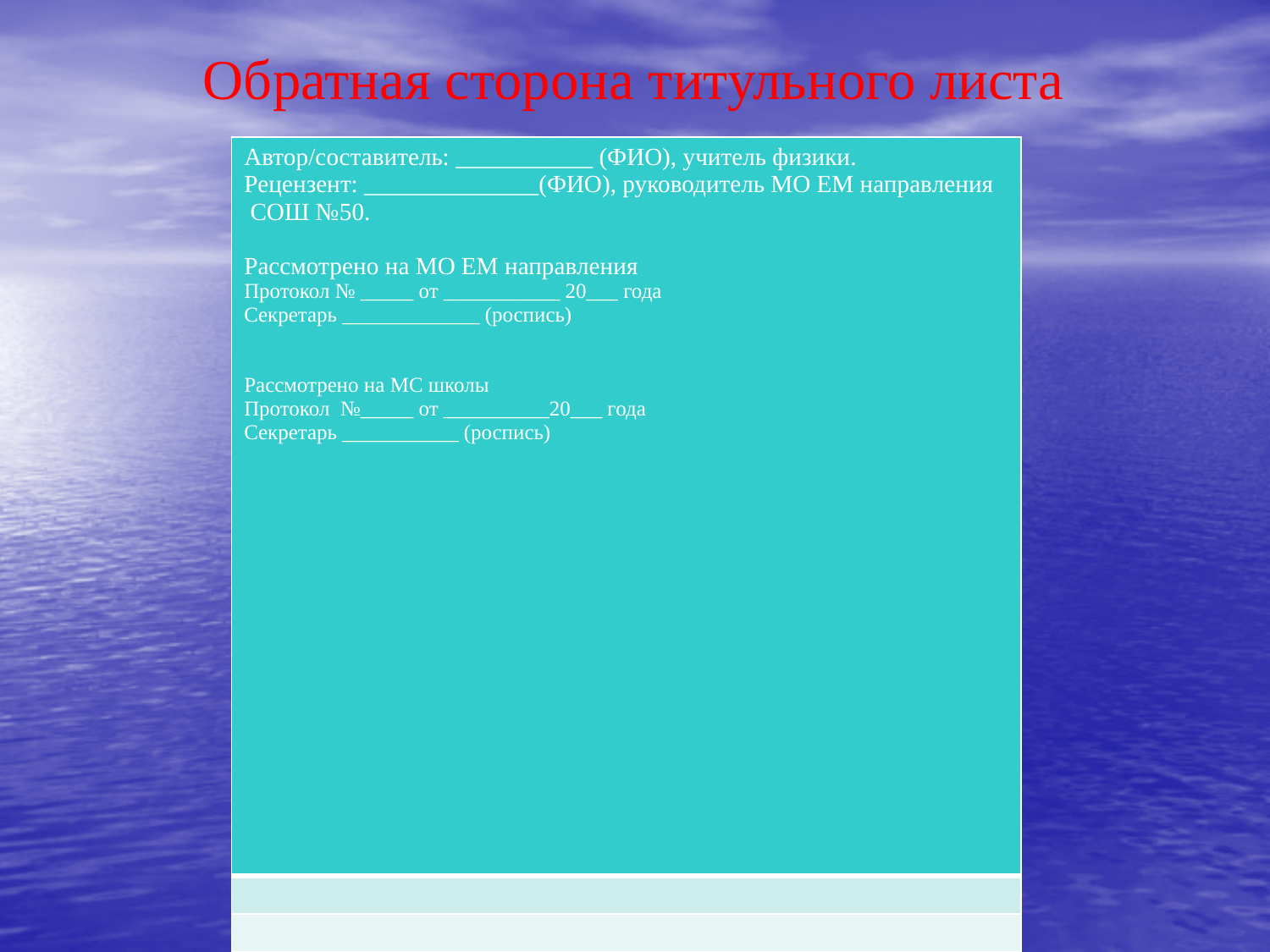

# Обратная сторона титульного листа
| Автор/составитель: \_\_\_\_\_\_\_\_\_\_\_ (ФИО), учитель физики. Рецензент: \_\_\_\_\_\_\_\_\_\_\_\_\_\_(ФИО), руководитель МО ЕМ направления СОШ №50. Рассмотрено на МО ЕМ направления Протокол № \_\_\_\_\_ от \_\_\_\_\_\_\_\_\_\_\_ 20\_\_\_ года Секретарь \_\_\_\_\_\_\_\_\_\_\_\_\_ (роспись) Рассмотрено на МС школы Протокол №\_\_\_\_\_ от \_\_\_\_\_\_\_\_\_\_20\_\_\_ года Секретарь \_\_\_\_\_\_\_\_\_\_\_ (роспись) |
| --- |
|  |
|  |